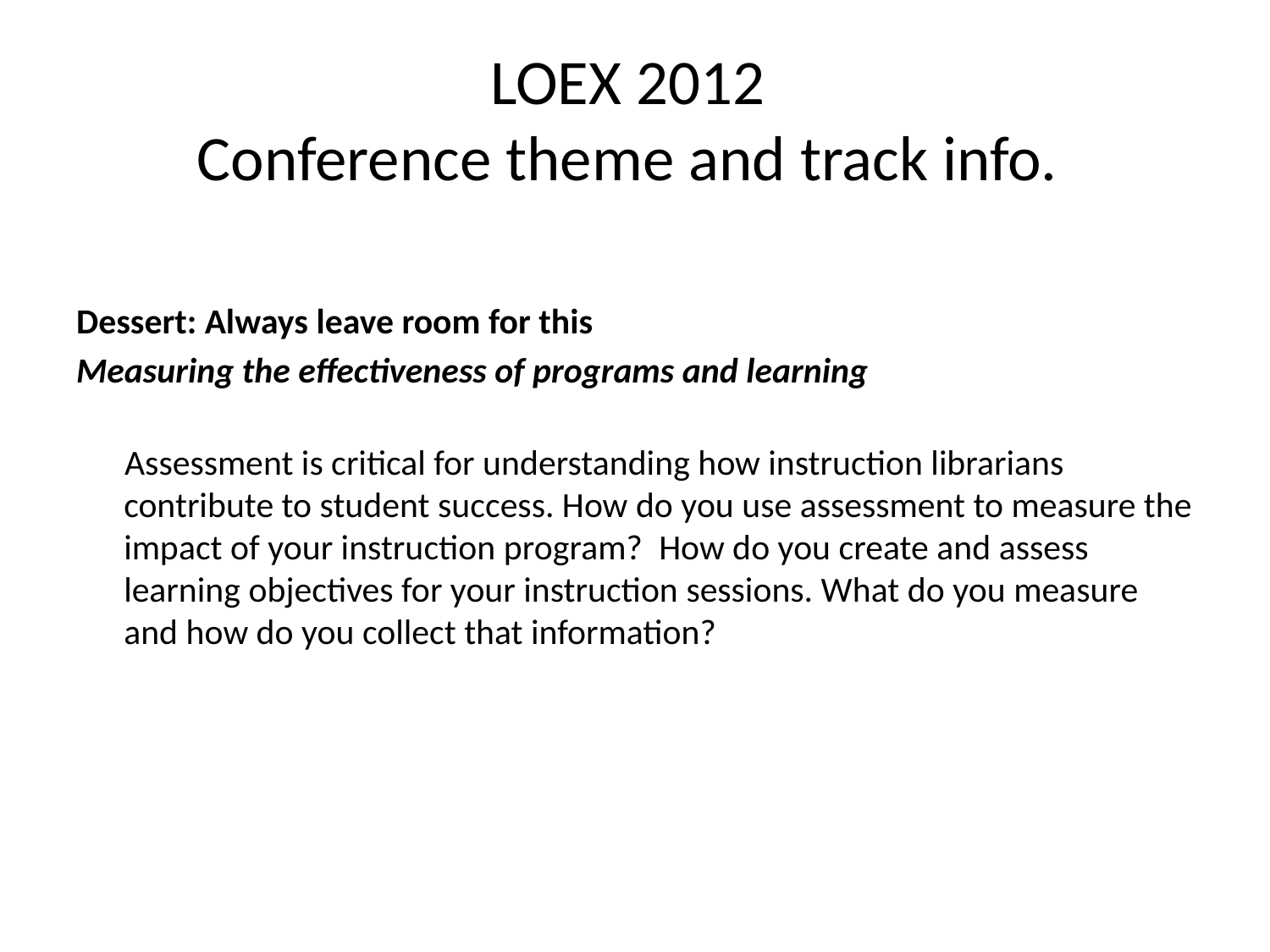

# LOEX 2012 Conference theme and track info.
Dessert: Always leave room for this
Measuring the effectiveness of programs and learning
      Assessment is critical for understanding how instruction librarians contribute to student success. How do you use assessment to measure the impact of your instruction program?  How do you create and assess learning objectives for your instruction sessions. What do you measure and how do you collect that information?